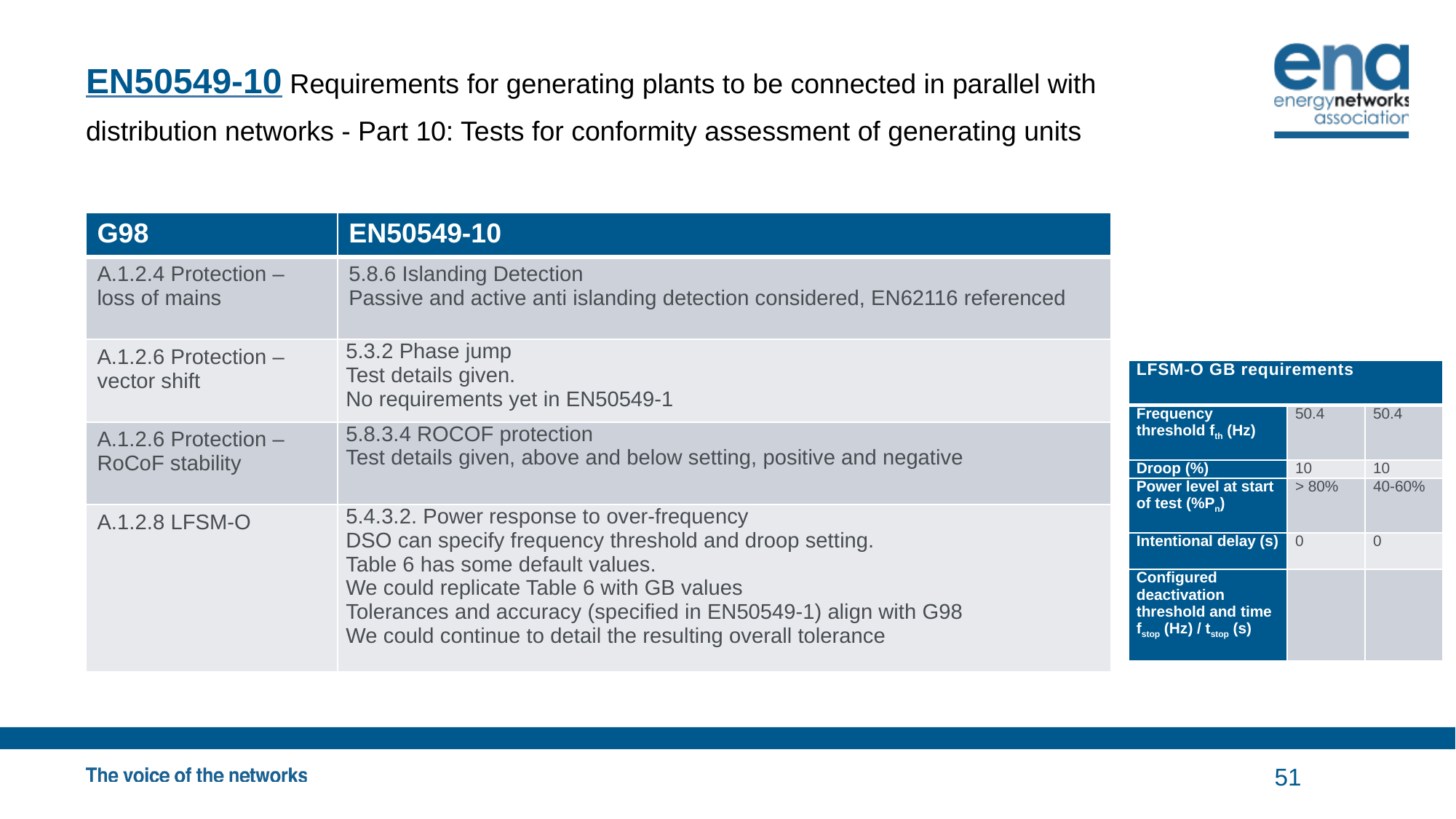

# EN50549-10 Requirements for generating plants to be connected in parallel with distribution networks - Part 10: Tests for conformity assessment of generating units
| G98 | EN50549-10 |
| --- | --- |
| A.1.2.4 Protection – loss of mains | 5.8.6 Islanding Detection Passive and active anti islanding detection considered, EN62116 referenced |
| A.1.2.6 Protection – vector shift | 5.3.2 Phase jump Test details given. No requirements yet in EN50549-1 |
| A.1.2.6 Protection – RoCoF stability | 5.8.3.4 ROCOF protection Test details given, above and below setting, positive and negative |
| A.1.2.8 LFSM-O | 5.4.3.2. Power response to over-frequency DSO can specify frequency threshold and droop setting. Table 6 has some default values. We could replicate Table 6 with GB values Tolerances and accuracy (specified in EN50549-1) align with G98 We could continue to detail the resulting overall tolerance |
| LFSM-O GB requirements |  |  |
| --- | --- | --- |
| Frequency threshold fth (Hz) | 50.4 | 50.4 |
| Droop (%) | 10 | 10 |
| Power level at start of test (%Pn) | > 80% | 40-60% |
| Intentional delay (s) | 0 | 0 |
| Configured deactivation threshold and time fstop (Hz) / tstop (s) |  |  |
51